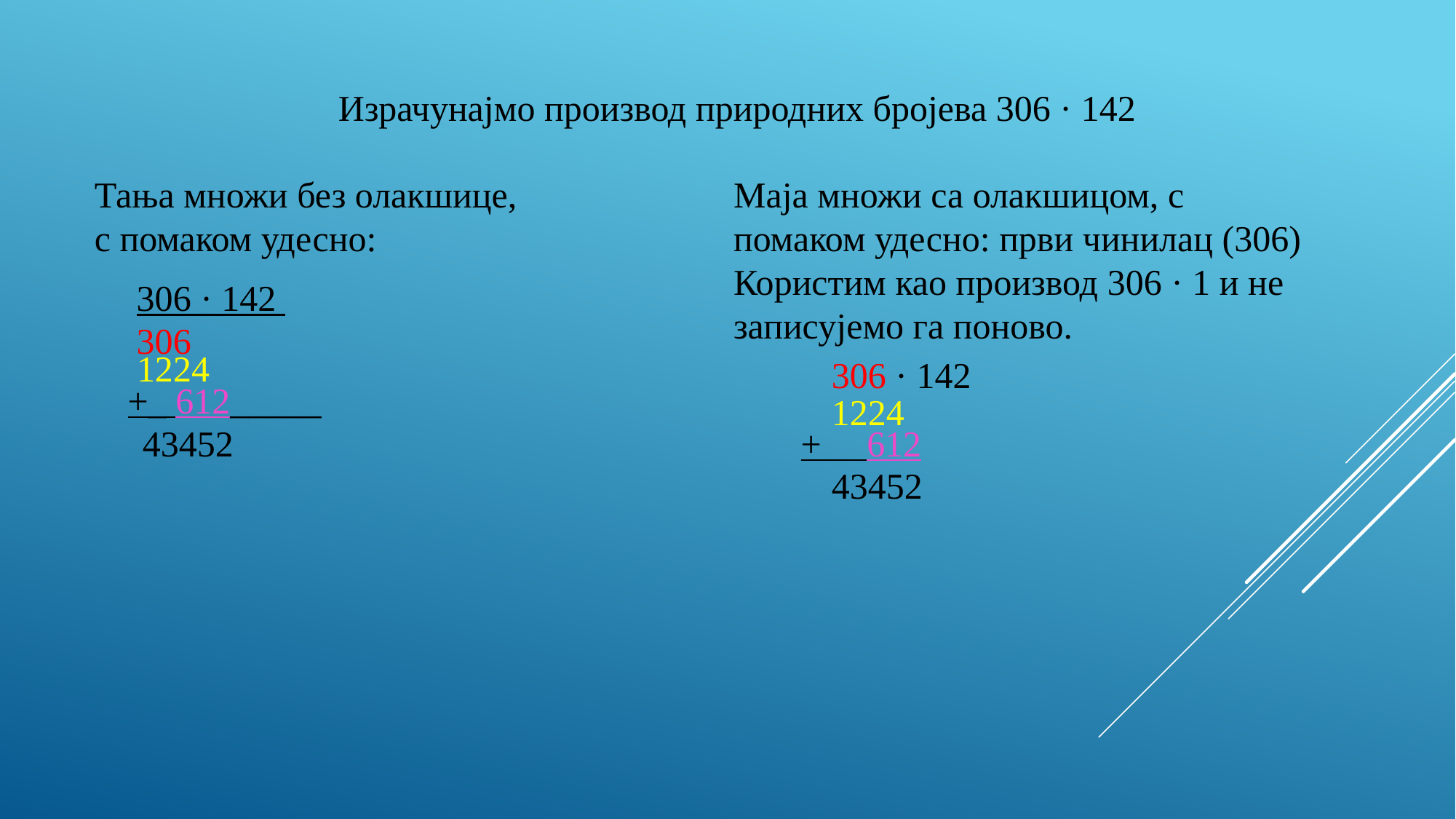

Израчунајмо производ природних бројева 306 · 142
Тања множи без олакшице,
с помаком удесно:
Маја множи са олакшицом, с помаком удесно: први чинилац (306)
Користим као производ 306 · 1 и не записујемо га поново.
306 · 142
306
 1224
306 · 142
+_ 612_____
1224
43452
+     612
43452